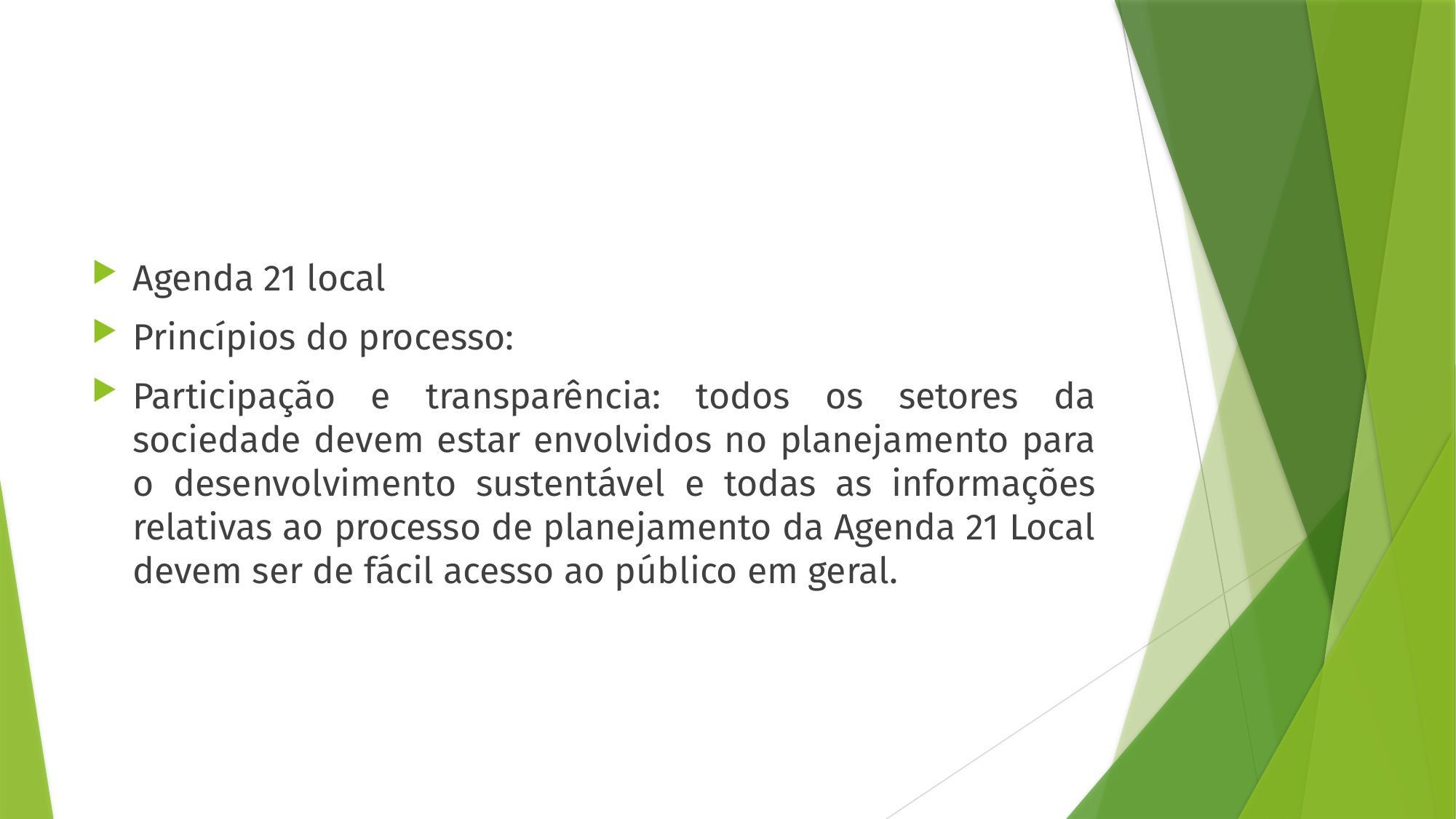

#
Agenda 21 local
Princípios do processo:
Participação e transparência: todos os setores da sociedade devem estar envolvidos no planejamento para o desenvolvimento sustentável e todas as informações relativas ao processo de planejamento da Agenda 21 Local devem ser de fácil acesso ao público em geral.